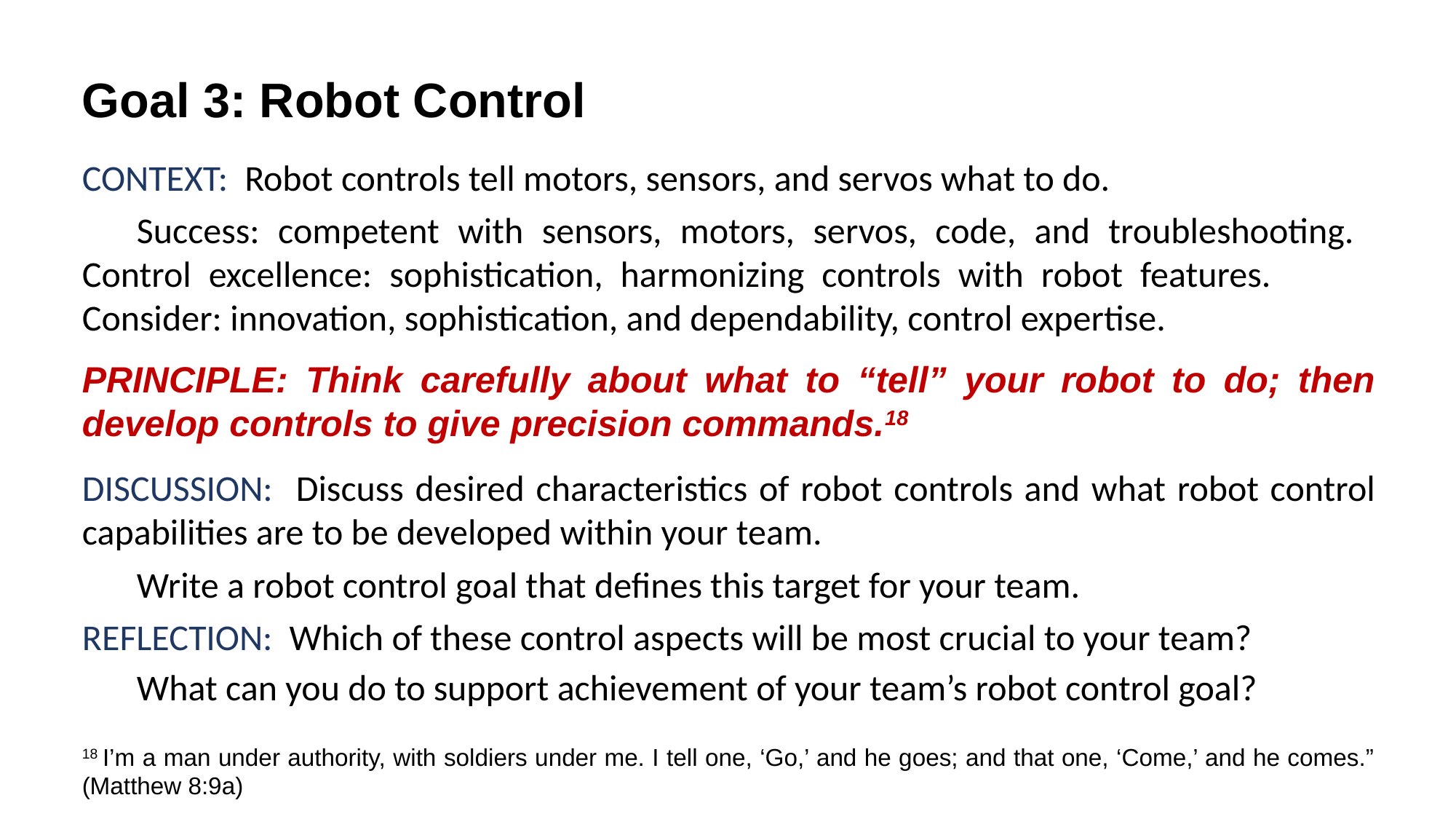

Goal 3: Robot Control
Context:  Robot controls tell motors, sensors, and servos what to do.
	Success: competent with sensors, motors, servos, code, and troubleshooting. 	Control excellence: sophistication, harmonizing controls with robot features.   	Consider: innovation, sophistication, and dependability, control expertise.
PRINCIPLE: Think carefully about what to “tell” your robot to do; then develop controls to give precision commands.18
Discussion:  Discuss desired characteristics of robot controls and what robot control capabilities are to be developed within your team.
	Write a robot control goal that defines this target for your team.
Reflection:  Which of these control aspects will be most crucial to your team?
	What can you do to support achievement of your team’s robot control goal?

18 I’m a man under authority, with soldiers under me. I tell one, ‘Go,’ and he goes; and that one, ‘Come,’ and he comes.” (Matthew 8:9a)